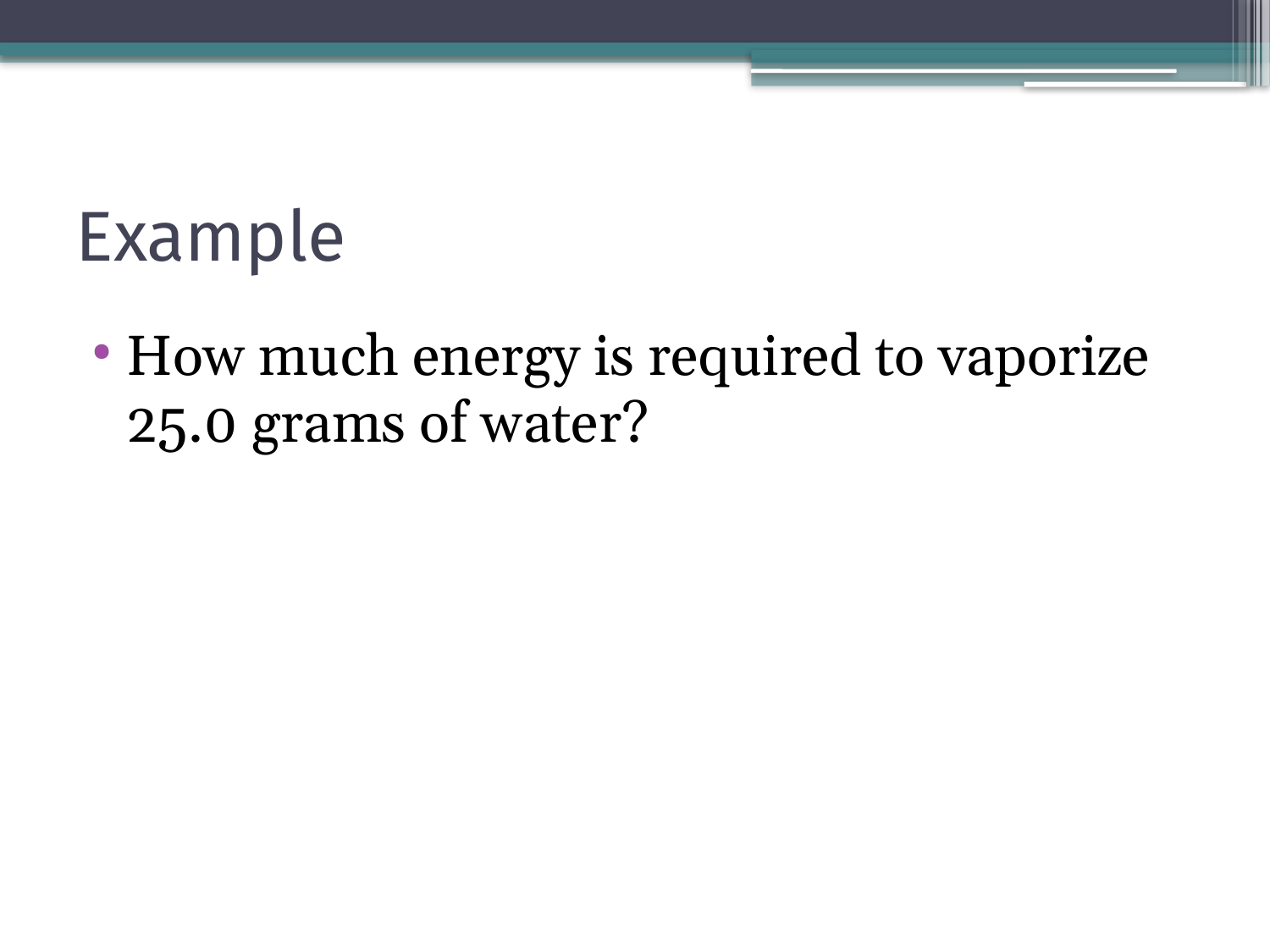

# Example
How much energy is required to vaporize 25.0 grams of water?